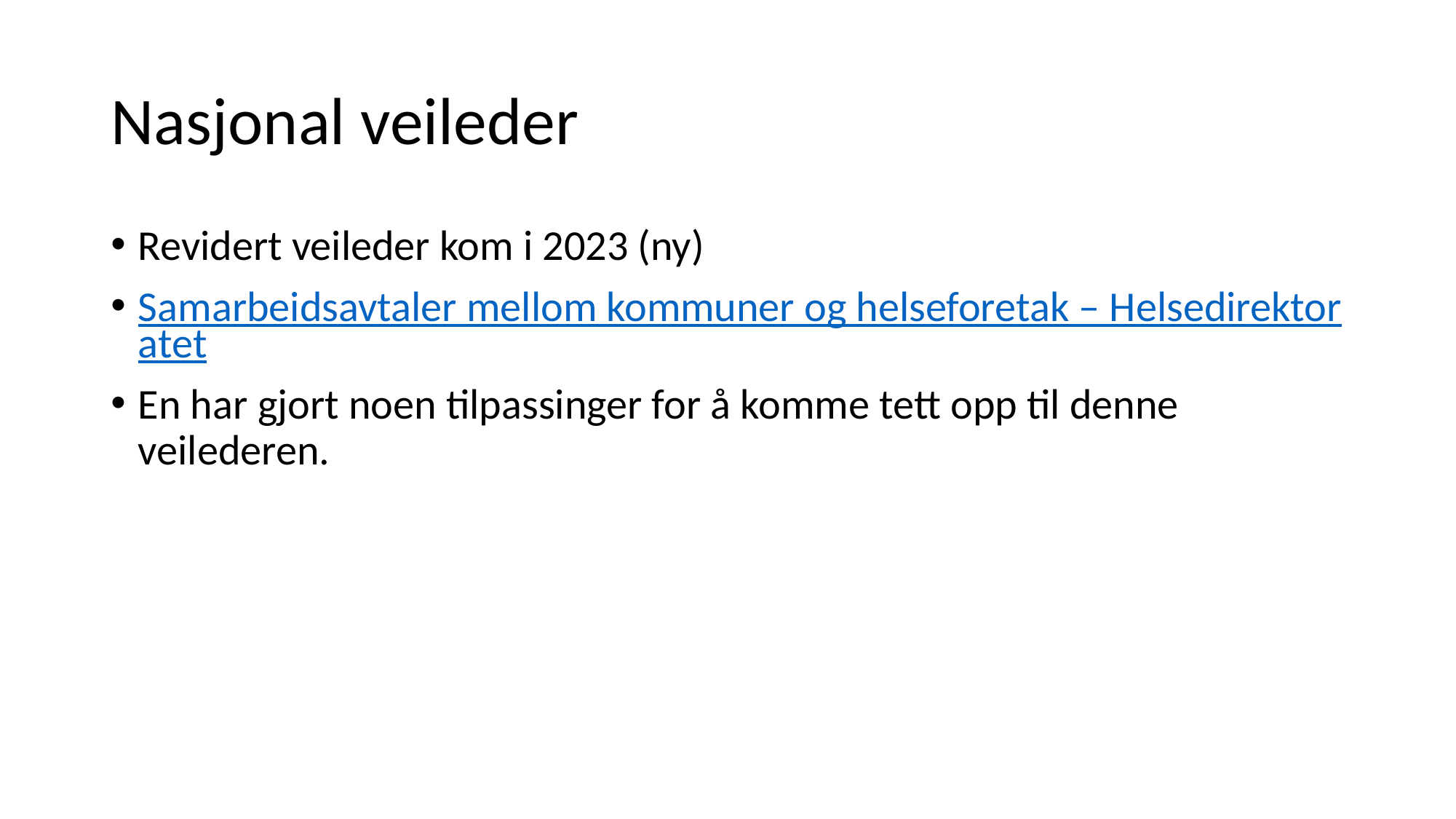

# Nasjonal veileder
Revidert veileder kom i 2023 (ny)
Samarbeidsavtaler mellom kommuner og helseforetak – Helsedirektoratet
En har gjort noen tilpassinger for å komme tett opp til denne veilederen.